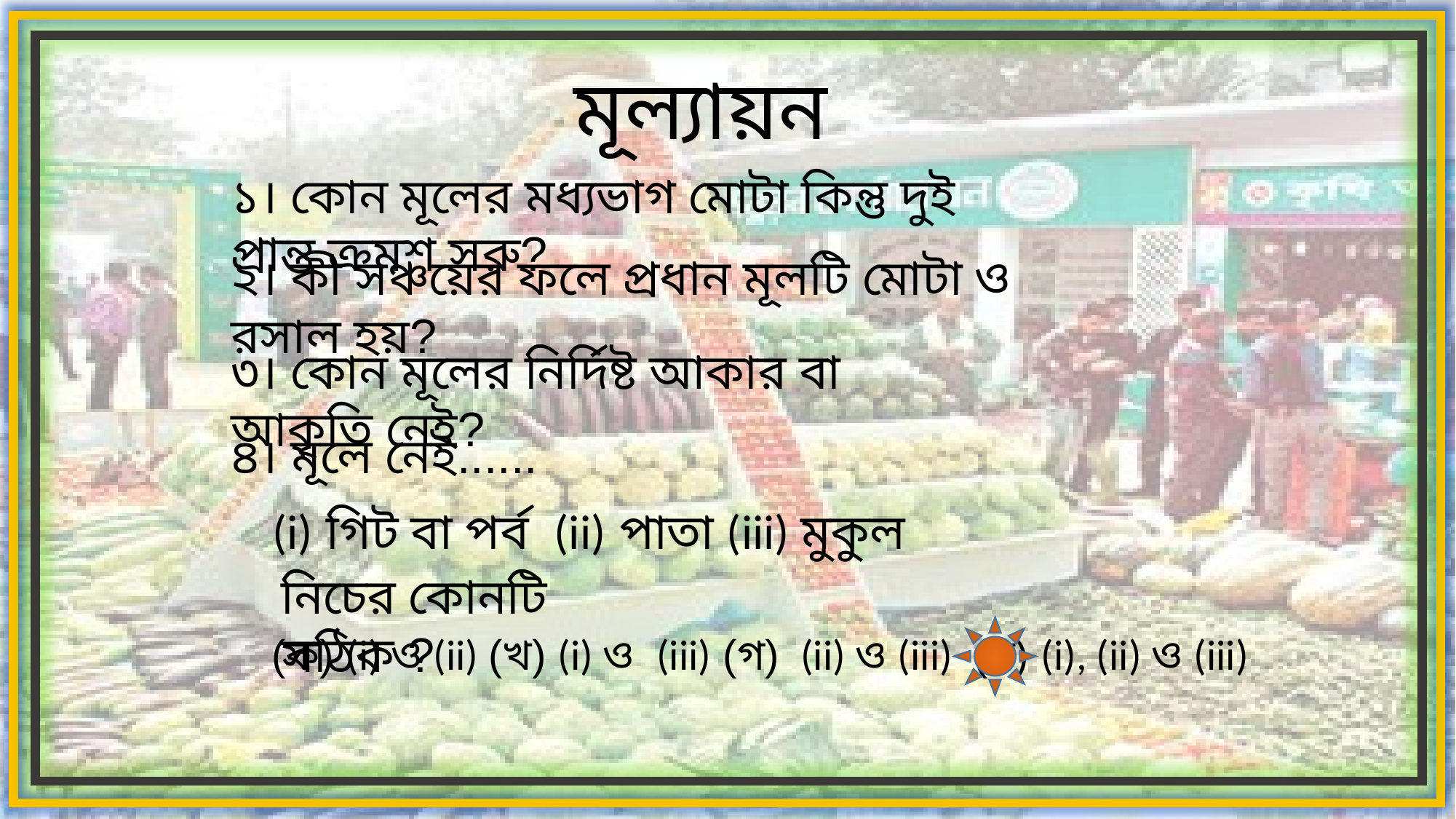

মূল্যায়ন
১। কোন মূলের মধ্যভাগ মোটা কিন্তু দুই প্রান্ত ক্রমশ সরু?
২। কী সঞ্চয়ের ফলে প্রধান মূলটি মোটা ও রসাল হয়?
৩। কোন মূলের নির্দিষ্ট আকার বা আকৃতি নেই?
৪। মূলে নেই......
(i) গিট বা পর্ব  (ii) পাতা (iii) মুকুল
নিচের কোনটি সঠিক ?

 (ক) (i) ও (ii) (খ) (i) ও  (iii) (গ)  (ii) ও (iii)  (ঘ) (i), (ii) ও (iii)